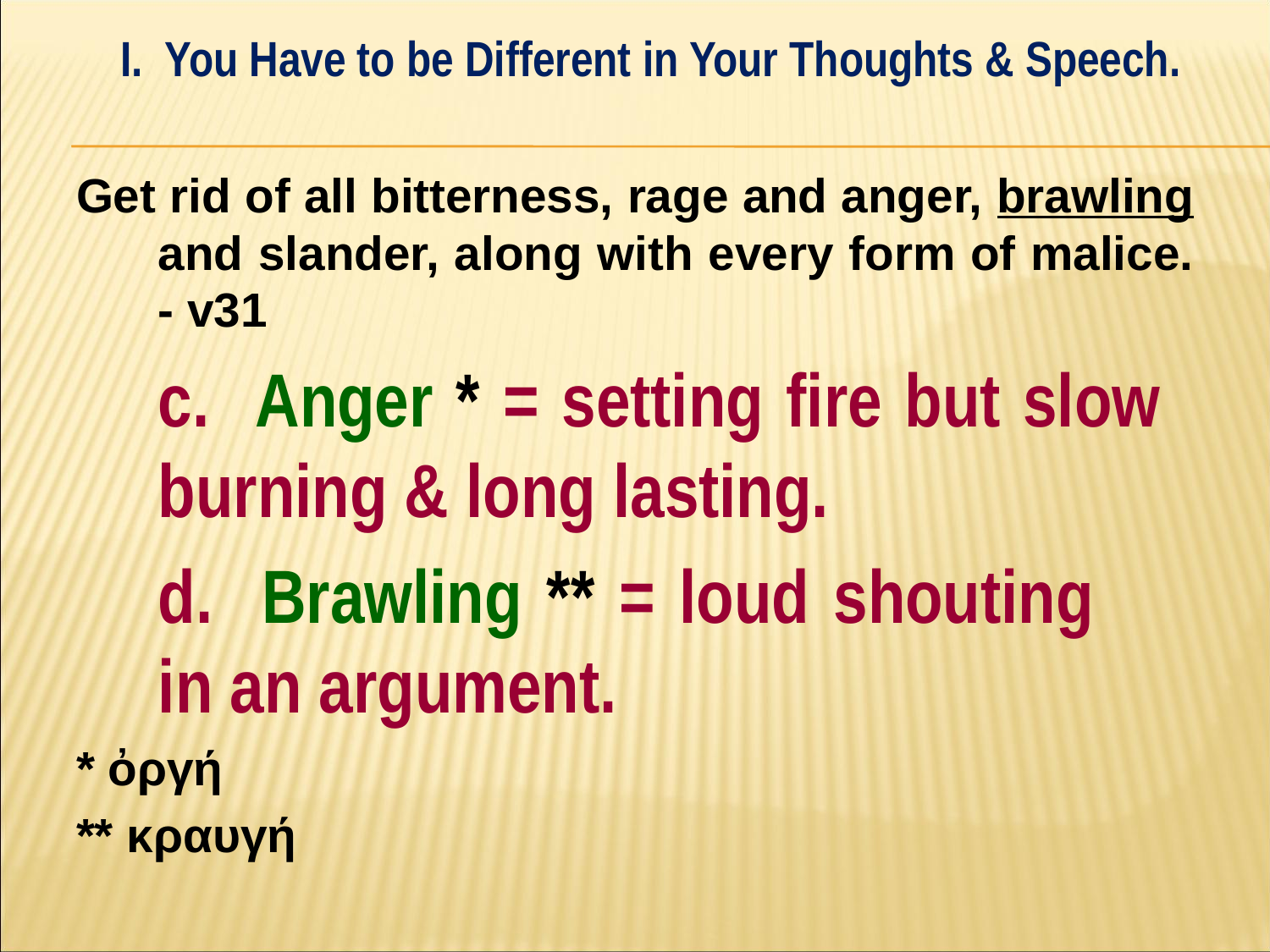

I.  You Have to be Different in Your Thoughts & Speech.
#
Get rid of all bitterness, rage and anger, brawling and slander, along with every form of malice. - v31
		c.  Anger * = setting fire but slow 		burning & long lasting.
		d.  Brawling ** = loud shouting 		in an argument.
* ὀργή
** κραυγή